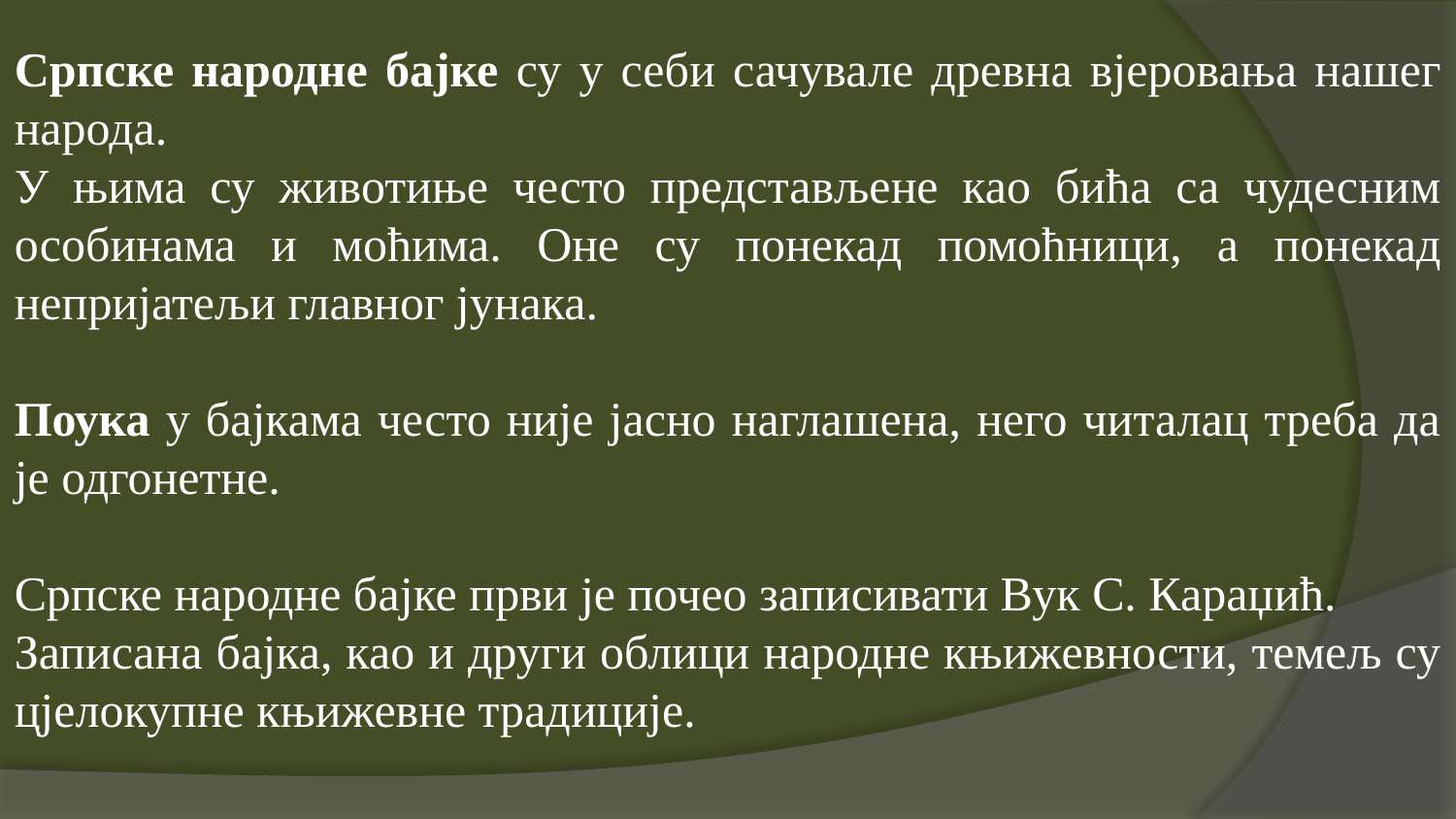

Српске народне бајке су у себи сачувале древна вјеровања нашег народа.
У њима су животиње често представљене као бића са чудесним особинама и моћима. Оне су понекад помоћници, а понекад непријатељи главног јунака.

Поука у бајкама често није јасно наглашена, него читалац треба да је одгонетне.

Српске народне бајке први је почео записивати Вук С. Караџић.
Записана бајка, као и други облици народне књижевности, темељ су цјелокупне књижевне традиције.